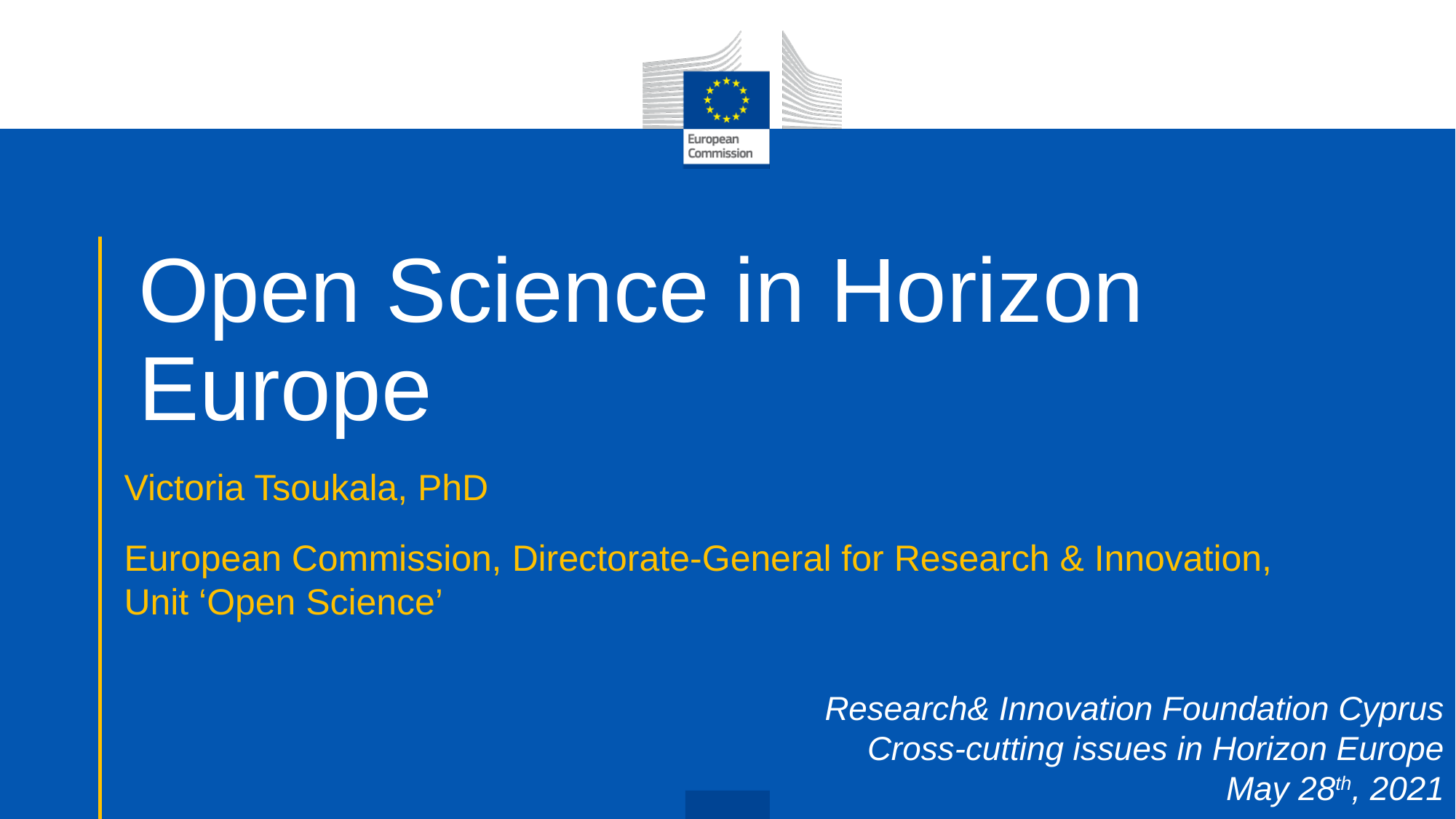

# Open Science in Horizon Europe
Victoria Tsoukala, PhD
European Commission, Directorate-General for Research & Innovation, Unit ‘Open Science’

Research& Innovation Foundation Cyprus
Cross-cutting issues in Horizon Europe
May 28th, 2021